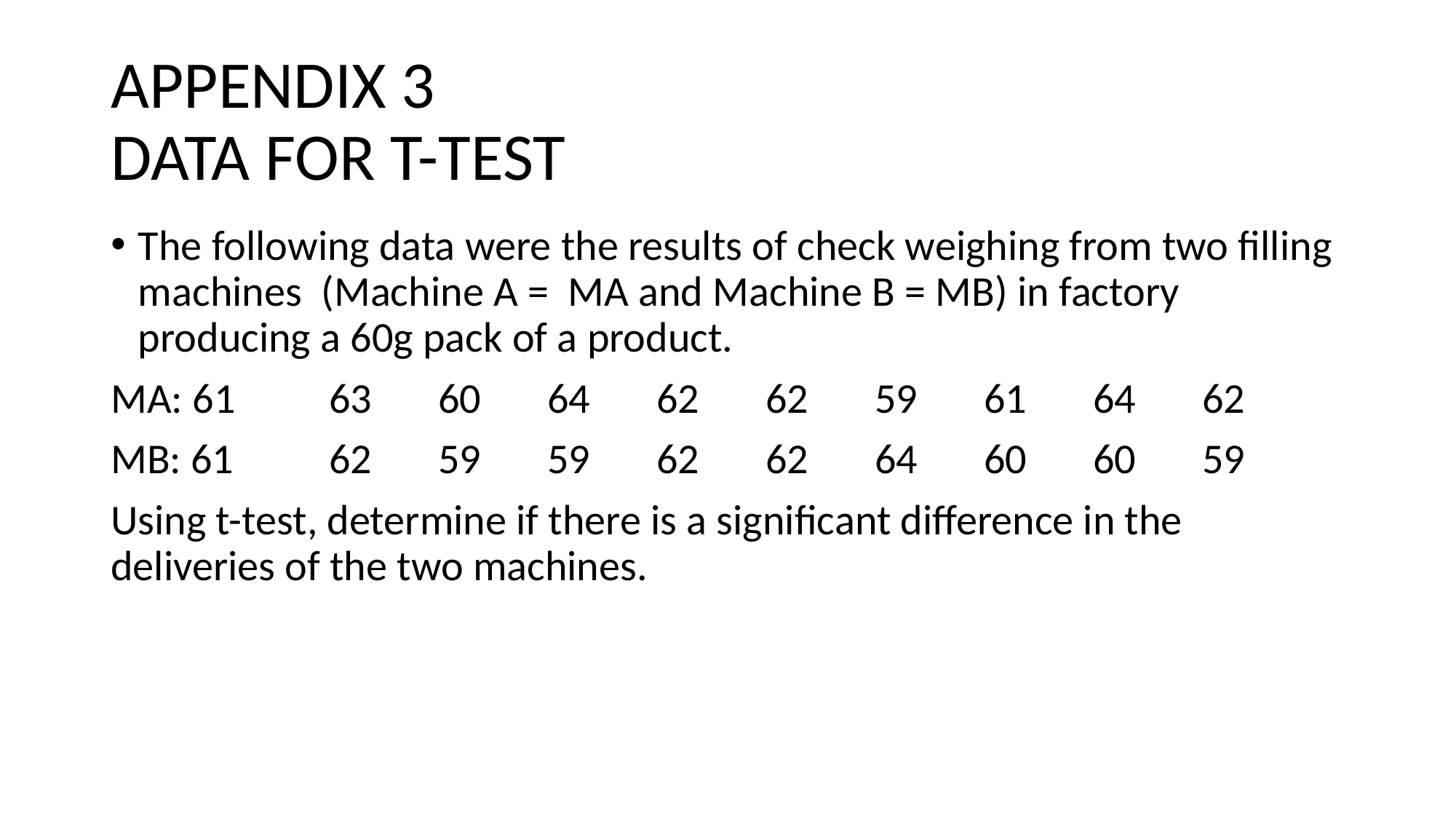

# APPENDIX 3 DATA FOR T-TEST
The following data were the results of check weighing from two filling machines  (Machine A =  MA and Machine B = MB) in factory producing a 60g pack of a product.
MA: 61	63	60	64	62	62	59	61	64	62
MB: 61	62	59	59	62	62	64	60	60	59
Using t-test, determine if there is a significant difference in the deliveries of the two machines.